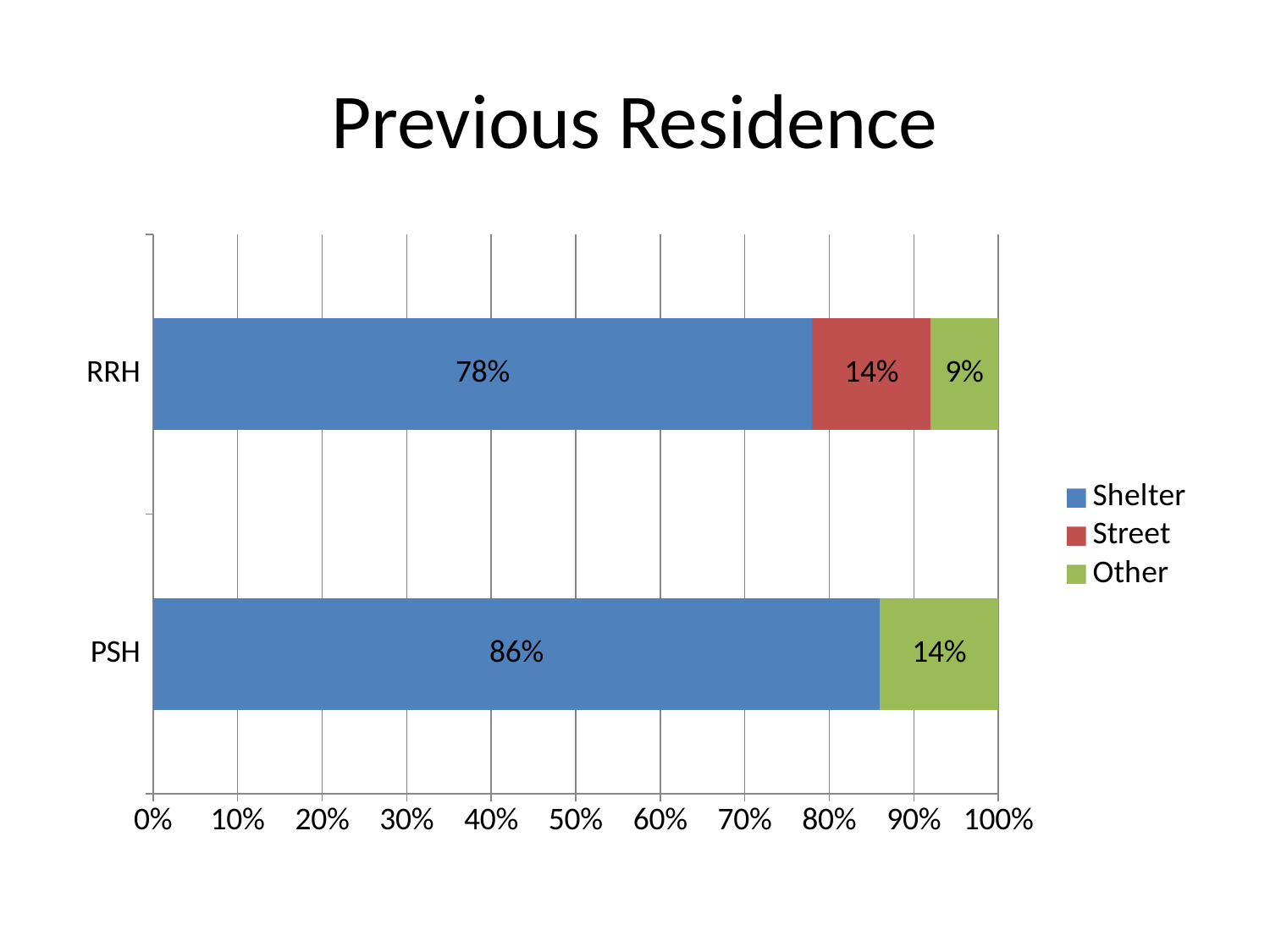

# Previous Residence

### Chart

| Category | Shelter | Street | Other  |
|---|---|---|---|
| PSH | 0.86 | 0.0 | 0.14 |
| RRH | 0.78 | 0.14 | 0.09 |